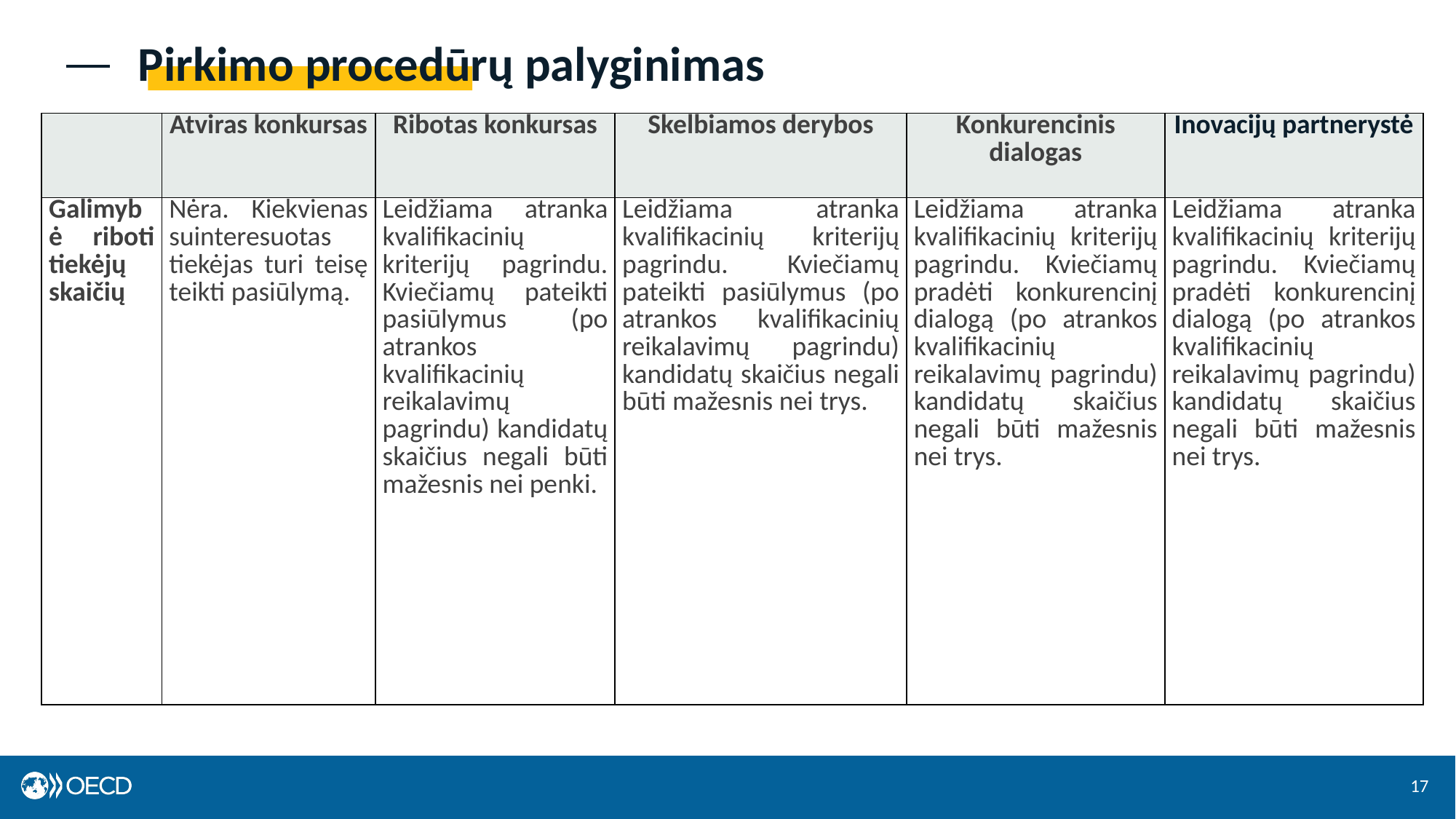

# Pirkimo procedūrų palyginimas

|  | Atviras konkursas | Ribotas konkursas | Skelbiamos derybos | Konkurencinis dialogas | Inovacijų partnerystė |
| --- | --- | --- | --- | --- | --- |
| Galimybė riboti tiekėjų skaičių | Nėra. Kiekvienas suinteresuotas tiekėjas turi teisę teikti pasiūlymą. | Leidžiama atranka kvalifikacinių kriterijų pagrindu. Kviečiamų pateikti pasiūlymus (po atrankos kvalifikacinių reikalavimų pagrindu) kandidatų skaičius negali būti mažesnis nei penki. | Leidžiama atranka kvalifikacinių kriterijų pagrindu. Kviečiamų pateikti pasiūlymus (po atrankos kvalifikacinių reikalavimų pagrindu) kandidatų skaičius negali būti mažesnis nei trys. | Leidžiama atranka kvalifikacinių kriterijų pagrindu. Kviečiamų pradėti konkurencinį dialogą (po atrankos kvalifikacinių reikalavimų pagrindu) kandidatų skaičius negali būti mažesnis nei trys. | Leidžiama atranka kvalifikacinių kriterijų pagrindu. Kviečiamų pradėti konkurencinį dialogą (po atrankos kvalifikacinių reikalavimų pagrindu) kandidatų skaičius negali būti mažesnis nei trys. |

17